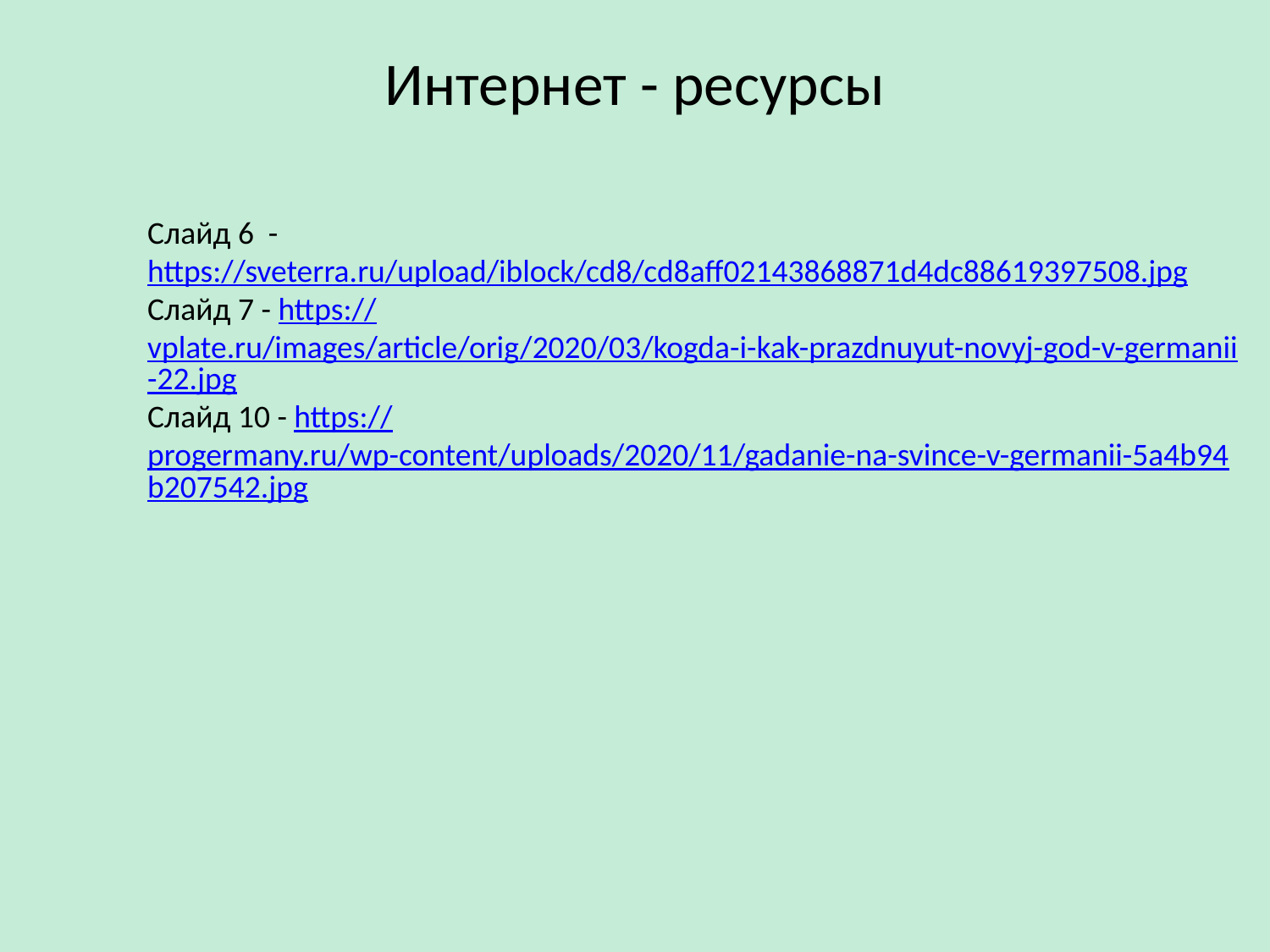

# Интернет - ресурсы

Слайд 6  - https://sveterra.ru/upload/iblock/cd8/cd8aff02143868871d4dc88619397508.jpg
Слайд 7 - https://vplate.ru/images/article/orig/2020/03/kogda-i-kak-prazdnuyut-novyj-god-v-germanii-22.jpg
Слайд 10 - https://progermany.ru/wp-content/uploads/2020/11/gadanie-na-svince-v-germanii-5a4b94b207542.jpg